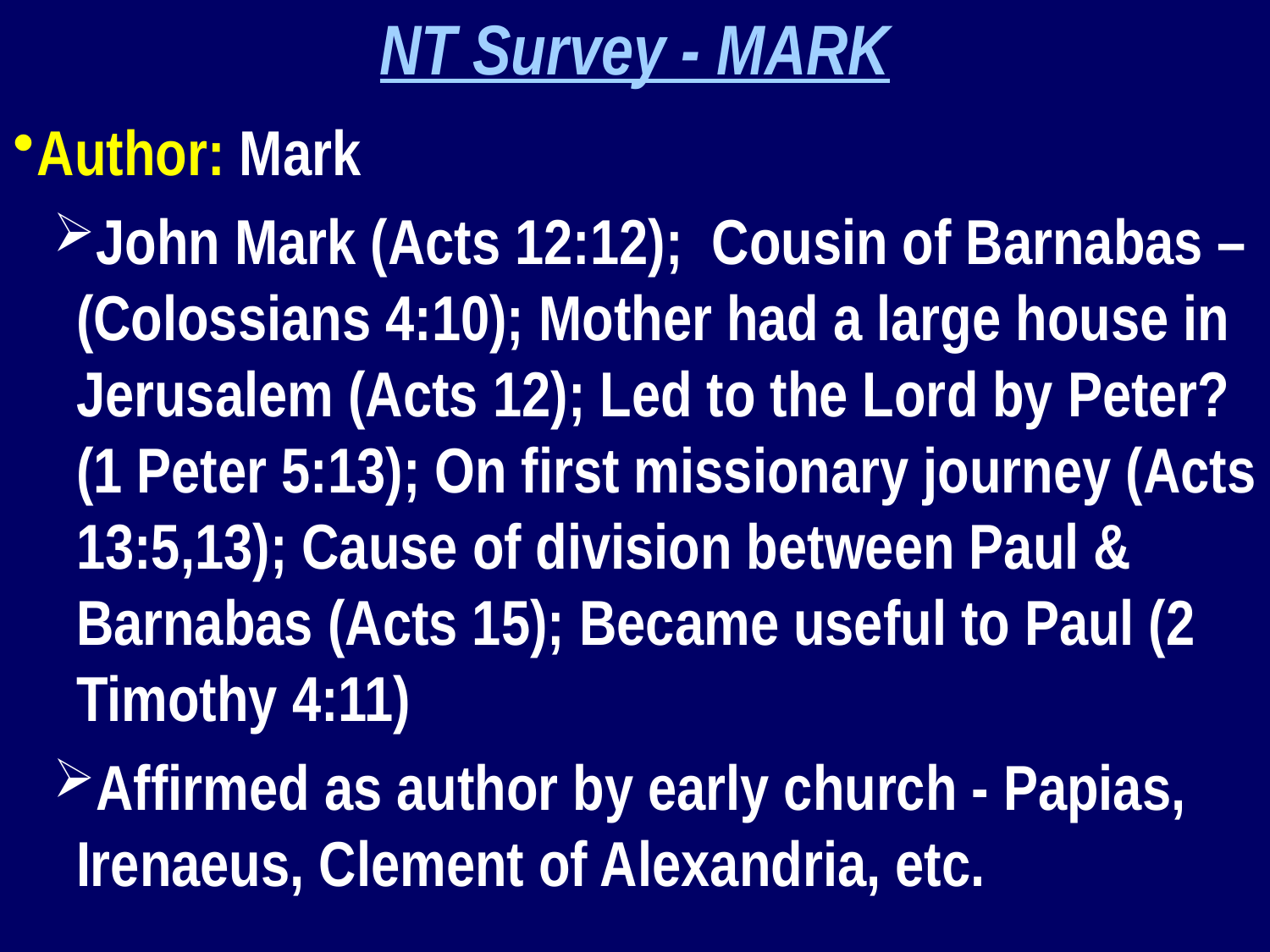

NT Survey - MARK
Author: Mark
John Mark (Acts 12:12);  Cousin of Barnabas – (Colossians 4:10); Mother had a large house in Jerusalem (Acts 12); Led to the Lord by Peter? (1 Peter 5:13); On first missionary journey (Acts 13:5,13); Cause of division between Paul & Barnabas (Acts 15); Became useful to Paul (2 Timothy 4:11)
Affirmed as author by early church - Papias, Irenaeus, Clement of Alexandria, etc.